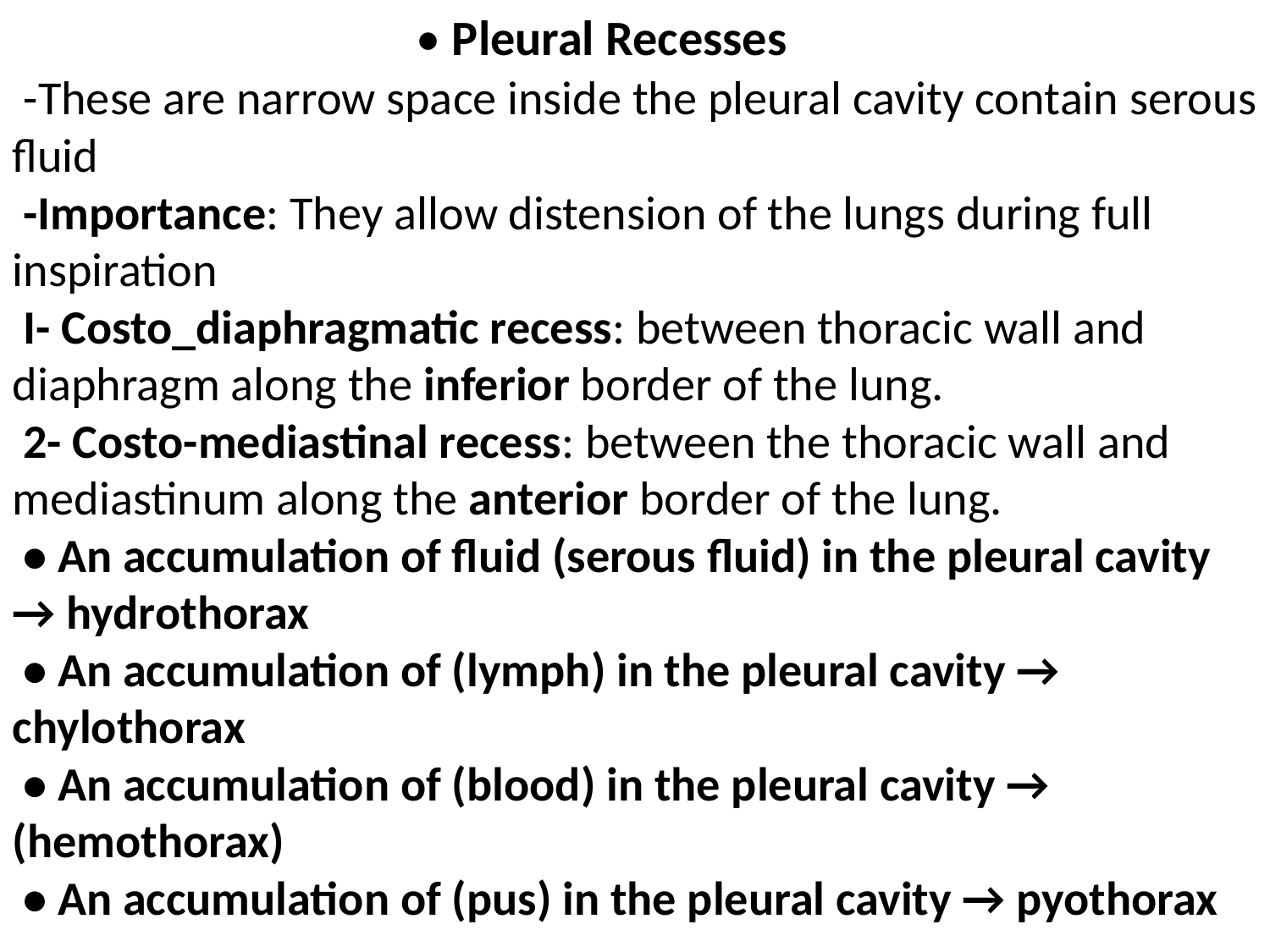

• Pleural Recesses
 -These are narrow space inside the pleural cavity contain serous fluid
 -Importance: They allow distension of the lungs during full inspiration
 I- Costo_diaphragmatic recess: between thoracic wall and diaphragm along the inferior border of the lung.
 2- Costo-mediastinal recess: between the thoracic wall and mediastinum along the anterior border of the lung.
 • An accumulation of fluid (serous fluid) in the pleural cavity → hydrothorax
 • An accumulation of (lymph) in the pleural cavity → chylothorax
 • An accumulation of (blood) in the pleural cavity → (hemothorax)
 • An accumulation of (pus) in the pleural cavity → pyothorax